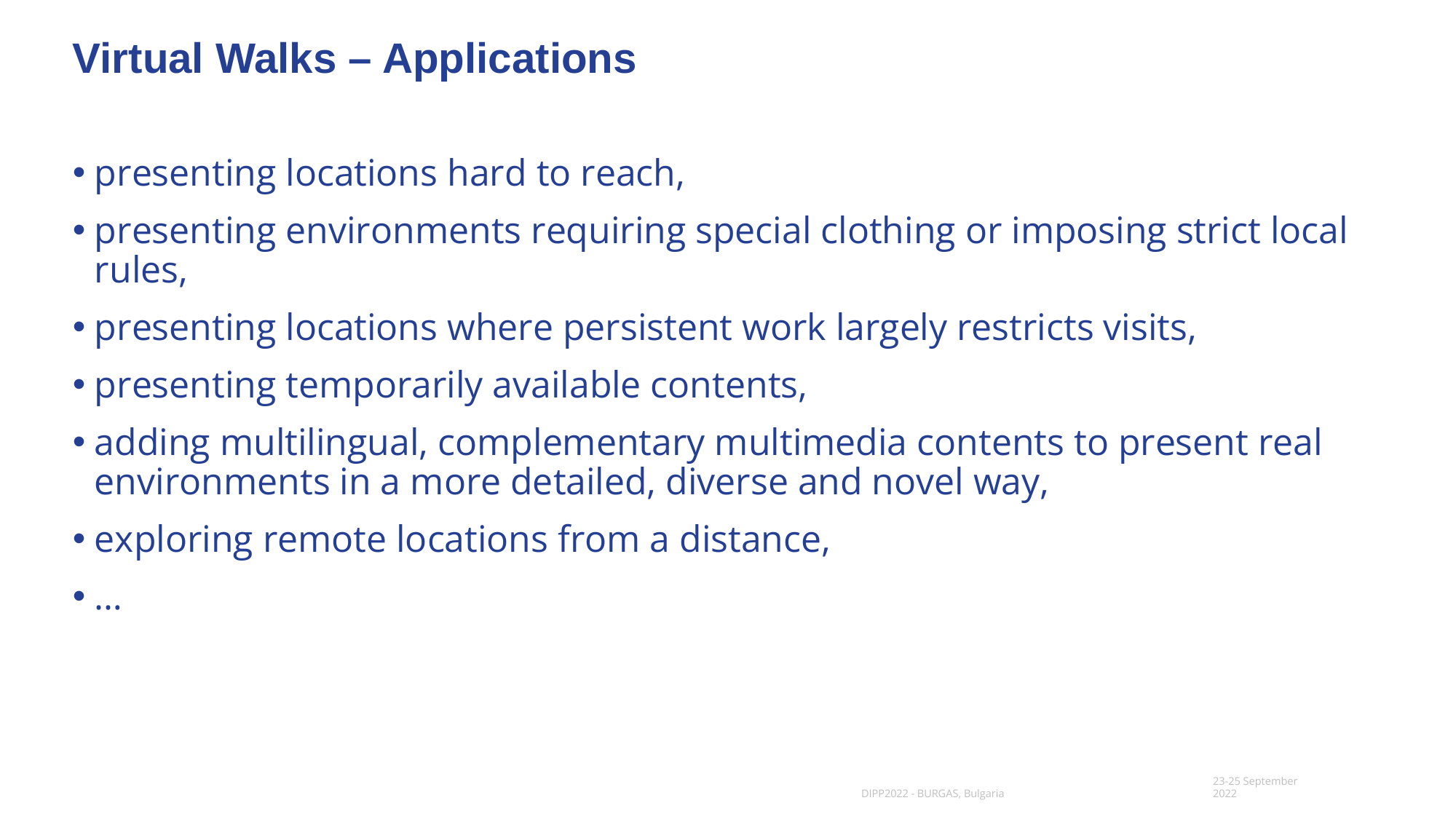

# Virtual Walks – Applications
presenting locations hard to reach,
presenting environments requiring special clothing or imposing strict local rules,
presenting locations where persistent work largely restricts visits,
presenting temporarily available contents,
adding multilingual, complementary multimedia contents to present real environments in a more detailed, diverse and novel way,
exploring remote locations from a distance,
…

DIPP2022 - BURGAS, Bulgaria
23-25 September 2022